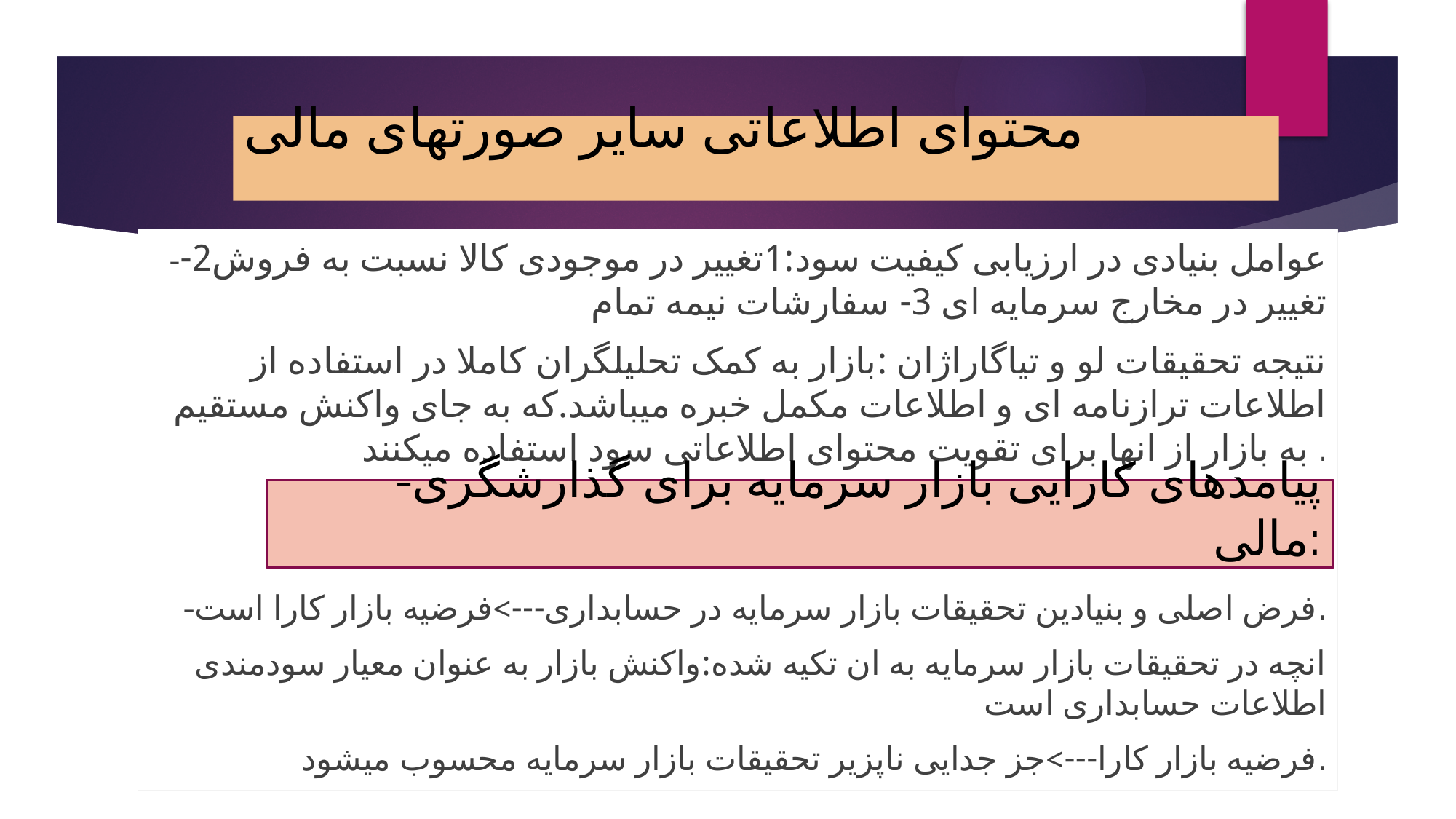

# محتوای اطلاعاتی سایر صورتهای مالی
-عوامل بنیادی در ارزیابی کیفیت سود:1تغییر در موجودی کالا نسبت به فروش2- تغییر در مخارج سرمایه ای 3- سفارشات نیمه تمام
نتیجه تحقیقات لو و تیاگاراژان :بازار به کمک تحلیلگران کاملا در استفاده از اطلاعات ترازنامه ای و اطلاعات مکمل خبره میباشد.که به جای واکنش مستقیم به بازار از انها برای تقویت محتوای اطلاعاتی سود استفاده میکنند .

-فرض اصلی و بنیادین تحقیقات بازار سرمایه در حسابداری--->فرضیه بازار کارا است.
انچه در تحقیقات بازار سرمایه به ان تکیه شده:واکنش بازار به عنوان معیار سودمندی اطلاعات حسابداری است
فرضیه بازار کارا--->جز جدایی ناپزیر تحقیقات بازار سرمایه محسوب میشود.
     -پیامدهای کارایی بازار سرمایه برای گذارشگری مالی: